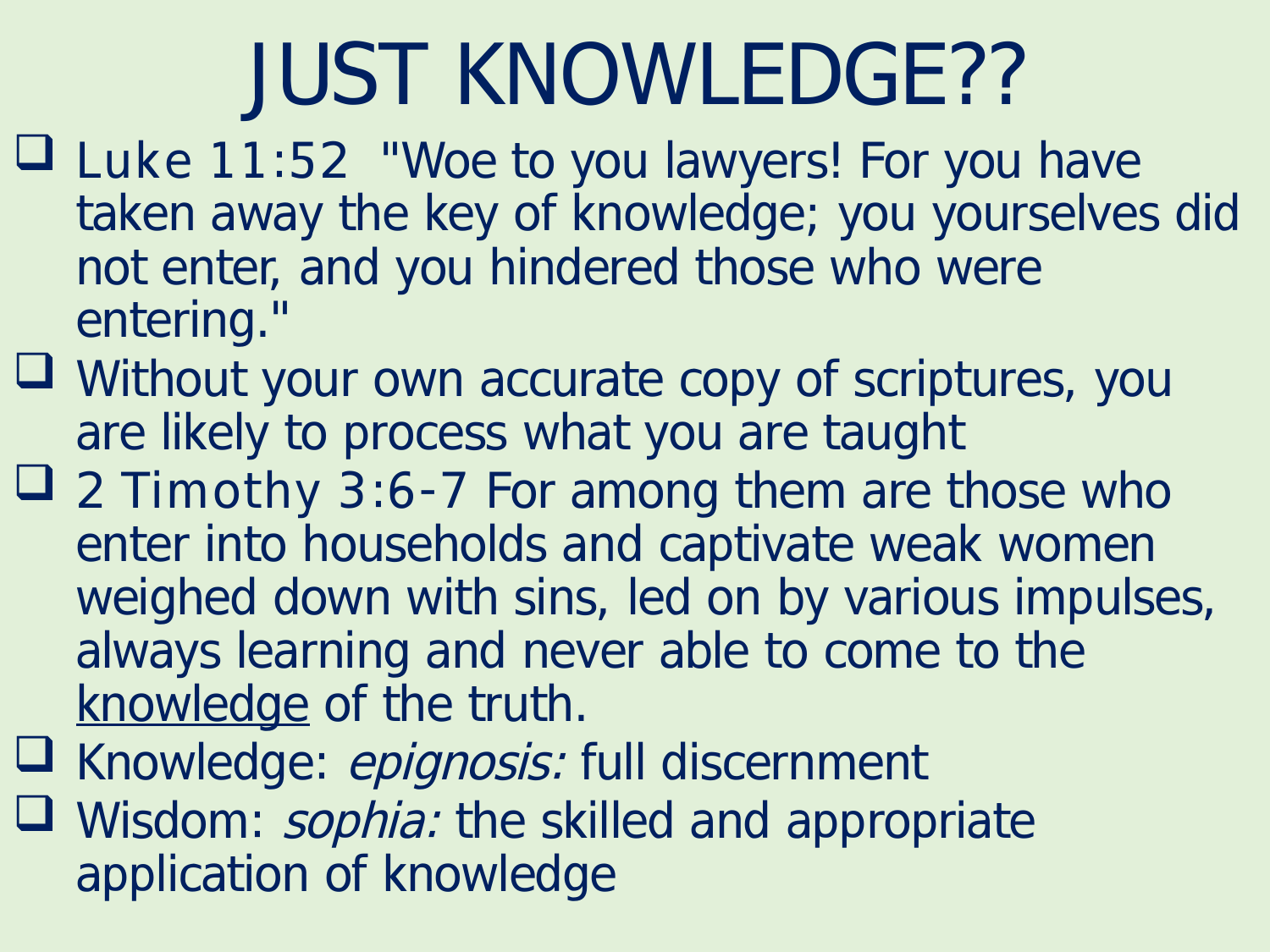

# JUST KNOWLEDGE??
Luke 11:52  "Woe to you lawyers! For you have taken away the key of knowledge; you yourselves did not enter, and you hindered those who were entering."
Without your own accurate copy of scriptures, you are likely to process what you are taught
2 Timothy 3:6-7 For among them are those who enter into households and captivate weak women weighed down with sins, led on by various impulses,
always learning and never able to come to the knowledge of the truth.
Knowledge: epignosis: full discernment
Wisdom: sophia: the skilled and appropriate application of knowledge